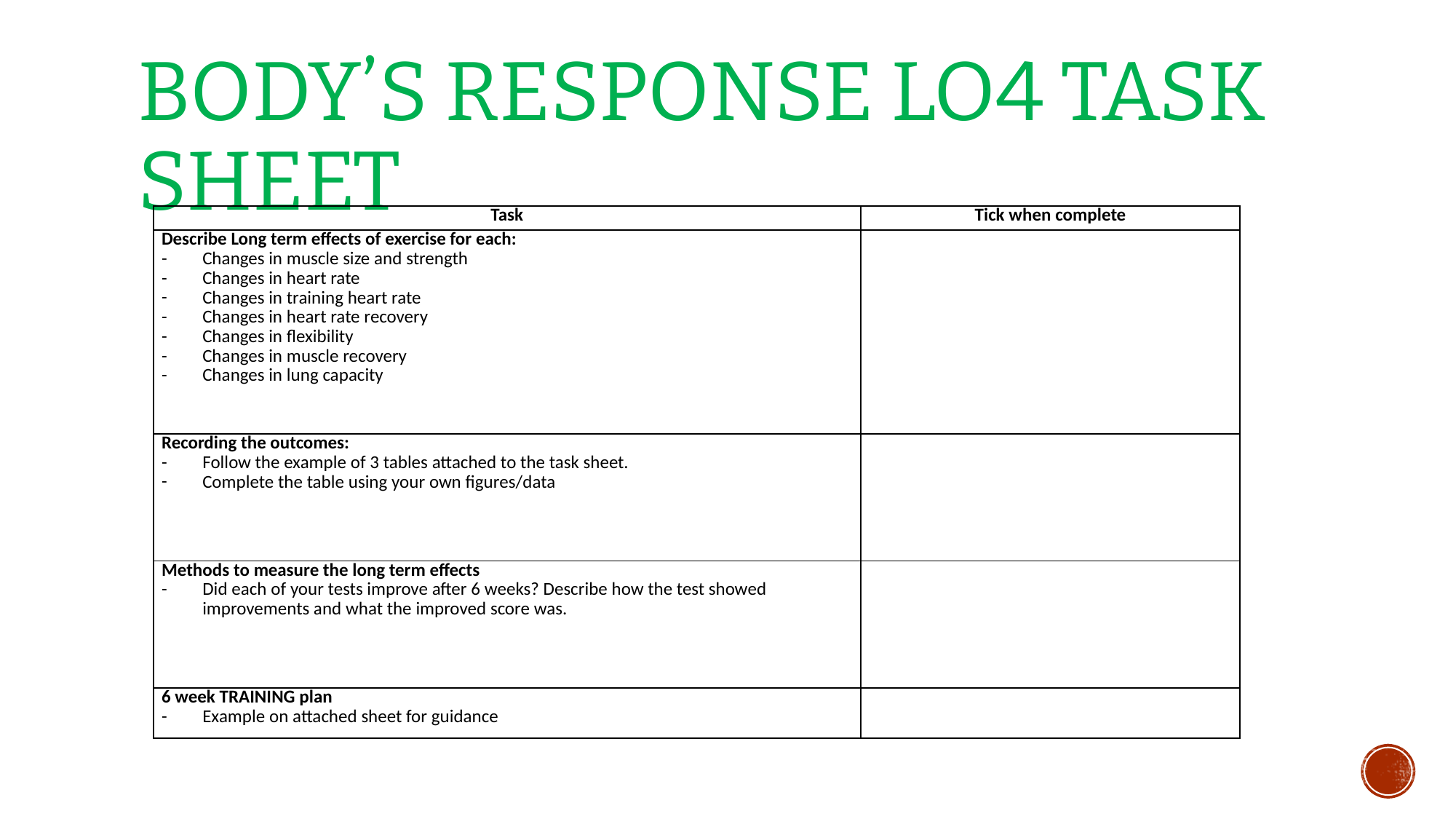

# Body’s Response LO4 Task sheet
| Task | Tick when complete |
| --- | --- |
| Describe Long term effects of exercise for each: Changes in muscle size and strength Changes in heart rate Changes in training heart rate Changes in heart rate recovery Changes in flexibility Changes in muscle recovery Changes in lung capacity |  |
| Recording the outcomes: Follow the example of 3 tables attached to the task sheet. Complete the table using your own figures/data |  |
| Methods to measure the long term effects Did each of your tests improve after 6 weeks? Describe how the test showed improvements and what the improved score was. |  |
| 6 week TRAINING plan Example on attached sheet for guidance |  |